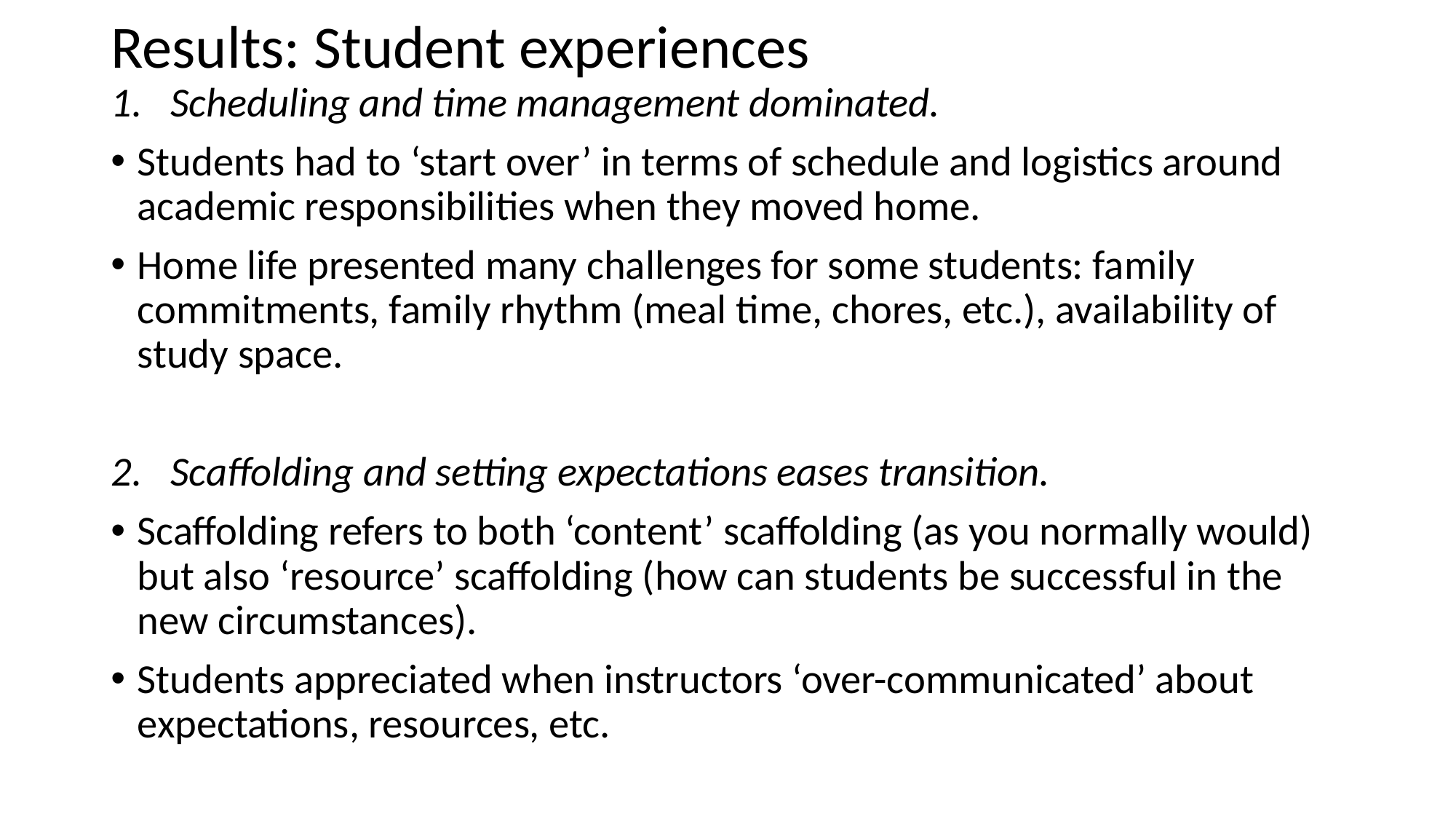

# Results: Student experiences
Scheduling and time management dominated.
Students had to ‘start over’ in terms of schedule and logistics around academic responsibilities when they moved home.
Home life presented many challenges for some students: family commitments, family rhythm (meal time, chores, etc.), availability of study space.

Scaffolding and setting expectations eases transition.
Scaffolding refers to both ‘content’ scaffolding (as you normally would) but also ‘resource’ scaffolding (how can students be successful in the new circumstances).
Students appreciated when instructors ‘over-communicated’ about expectations, resources, etc.